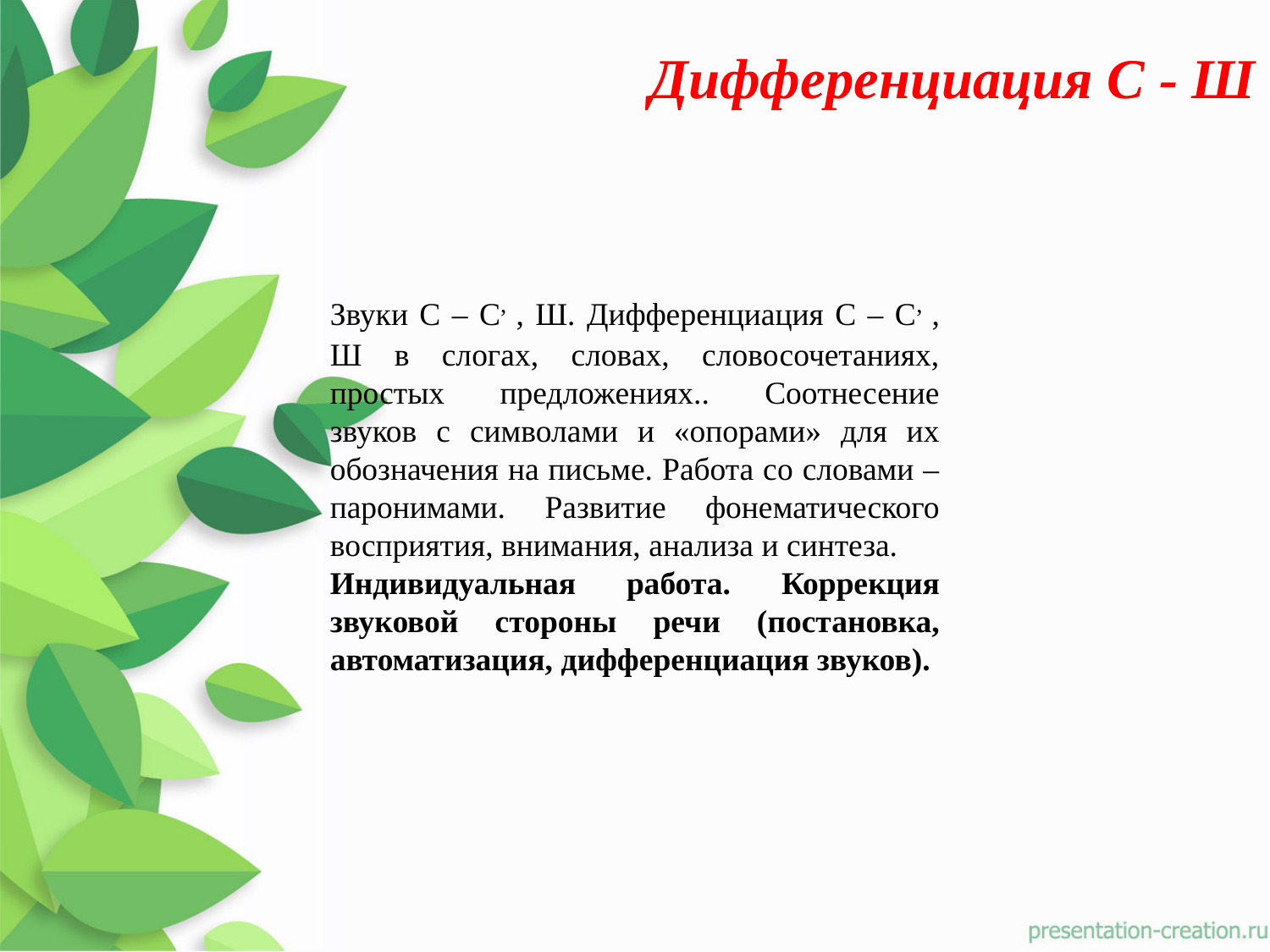

Дифференциация С - Ш
Звуки С – С, , Ш. Дифференциация С – С, , Ш в слогах, словах, словосочетаниях, простых предложениях.. Соотнесение звуков с символами и «опорами» для их обозначения на письме. Работа со словами – паронимами. Развитие фонематического восприятия, внимания, анализа и синтеза.
Индивидуальная работа. Коррекция звуковой стороны речи (постановка, автоматизация, дифференциация звуков).